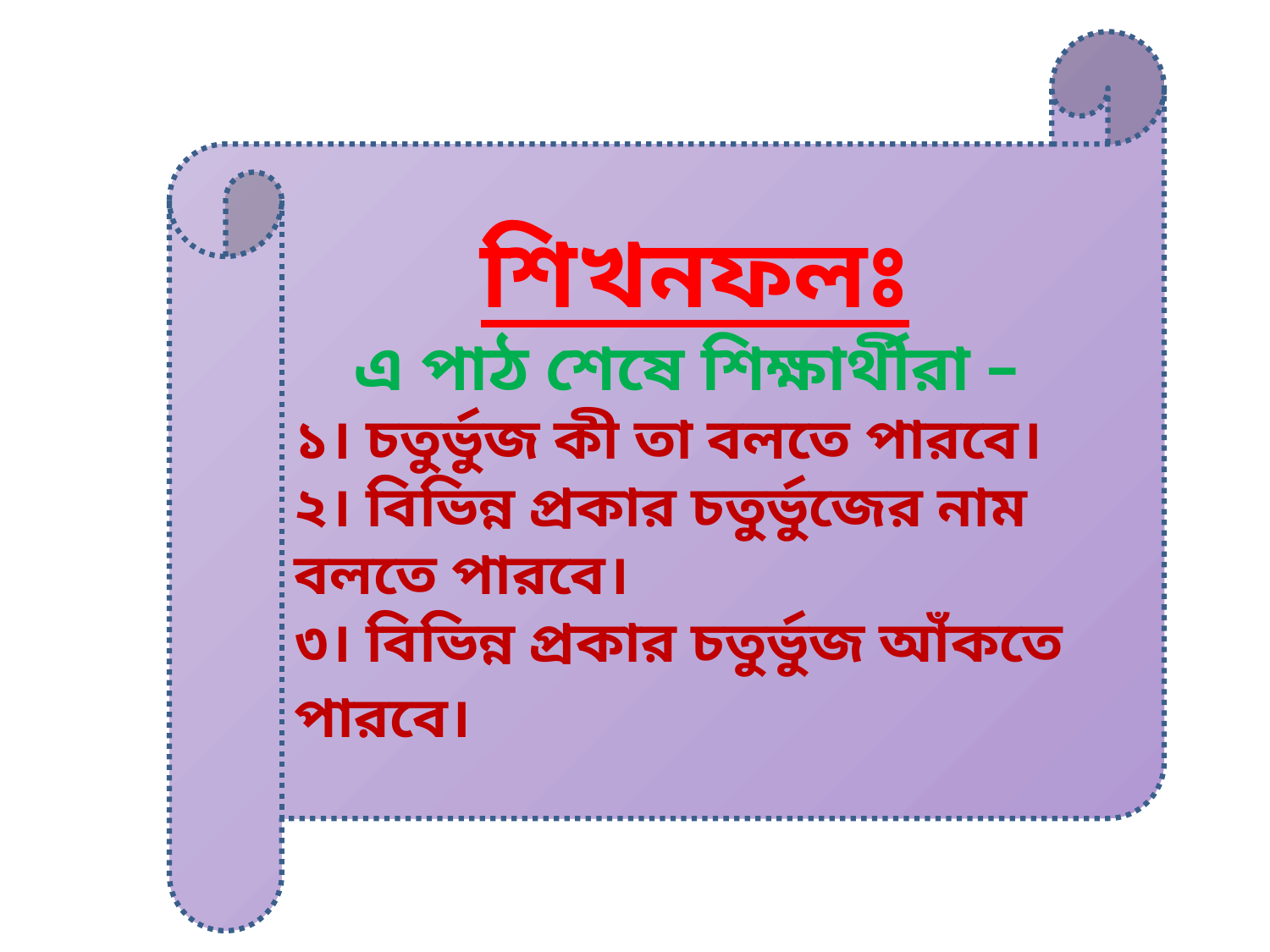

শিখনফলঃ
এ পাঠ শেষে শিক্ষার্থীরা –
১। চতুর্ভুজ কী তা বলতে পারবে।
২। বিভিন্ন প্রকার চতুর্ভুজের নাম বলতে পারবে।
৩। বিভিন্ন প্রকার চতুর্ভুজ আঁকতে পারবে।